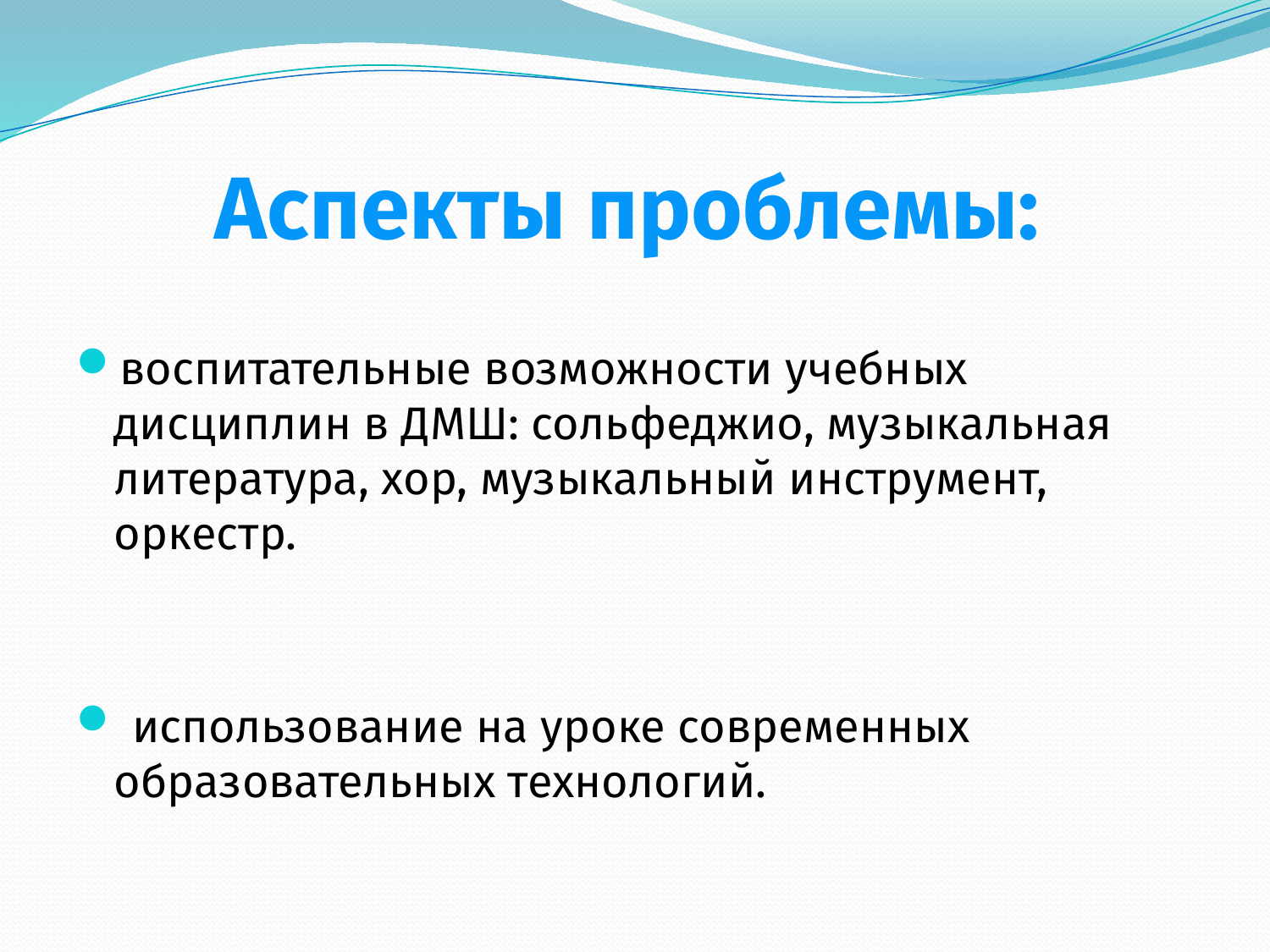

# Аспекты проблемы:

воспитательные возможности учебных дисциплин в ДМШ: сольфеджио, музыкальная литература, хор, музыкальный инструмент, оркестр.

 использование на уроке современных образовательных технологий.